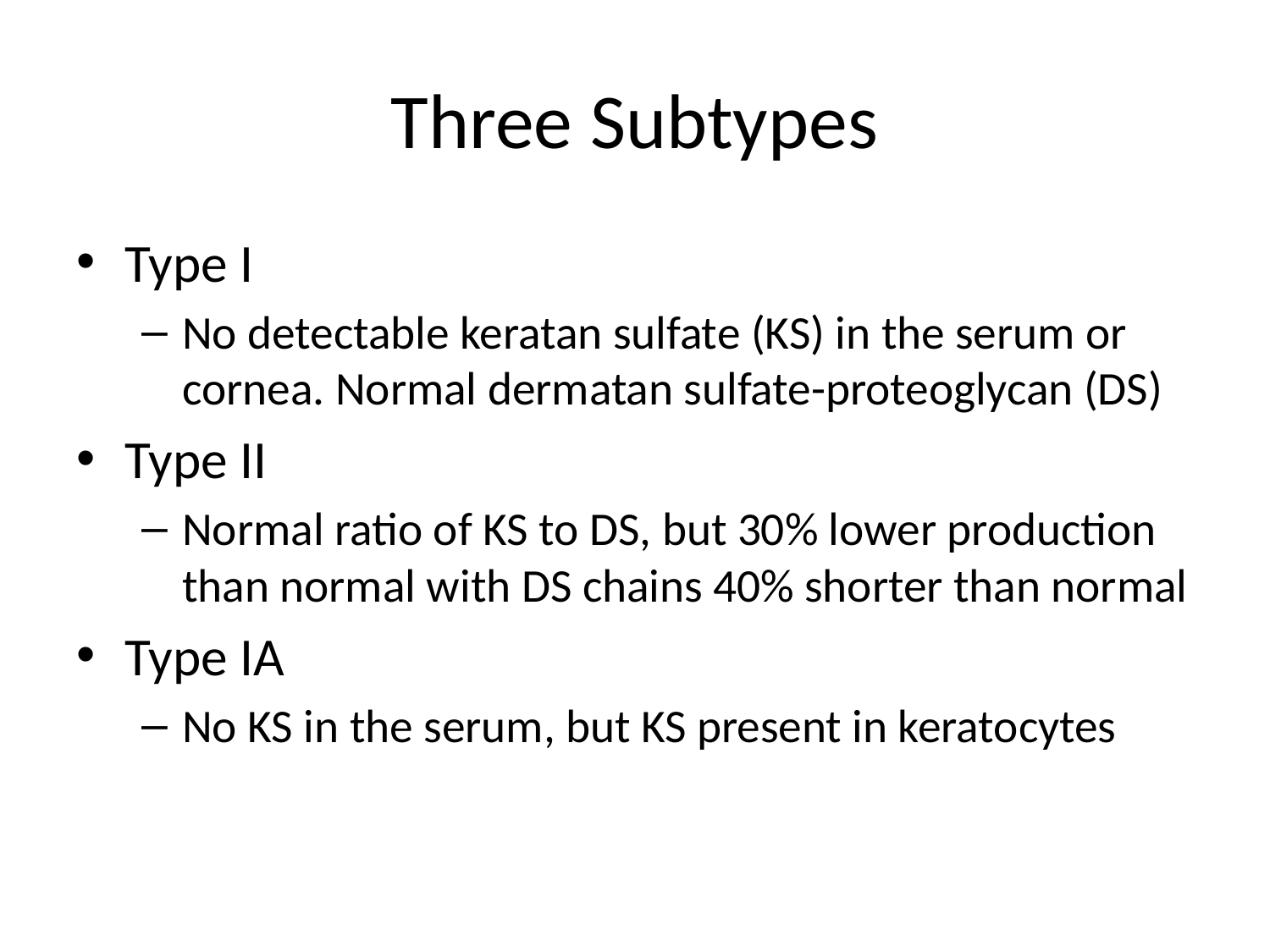

# Three Subtypes
Type I
No detectable keratan sulfate (KS) in the serum or cornea. Normal dermatan sulfate-proteoglycan (DS)
Type II
Normal ratio of KS to DS, but 30% lower production than normal with DS chains 40% shorter than normal
Type IA
No KS in the serum, but KS present in keratocytes